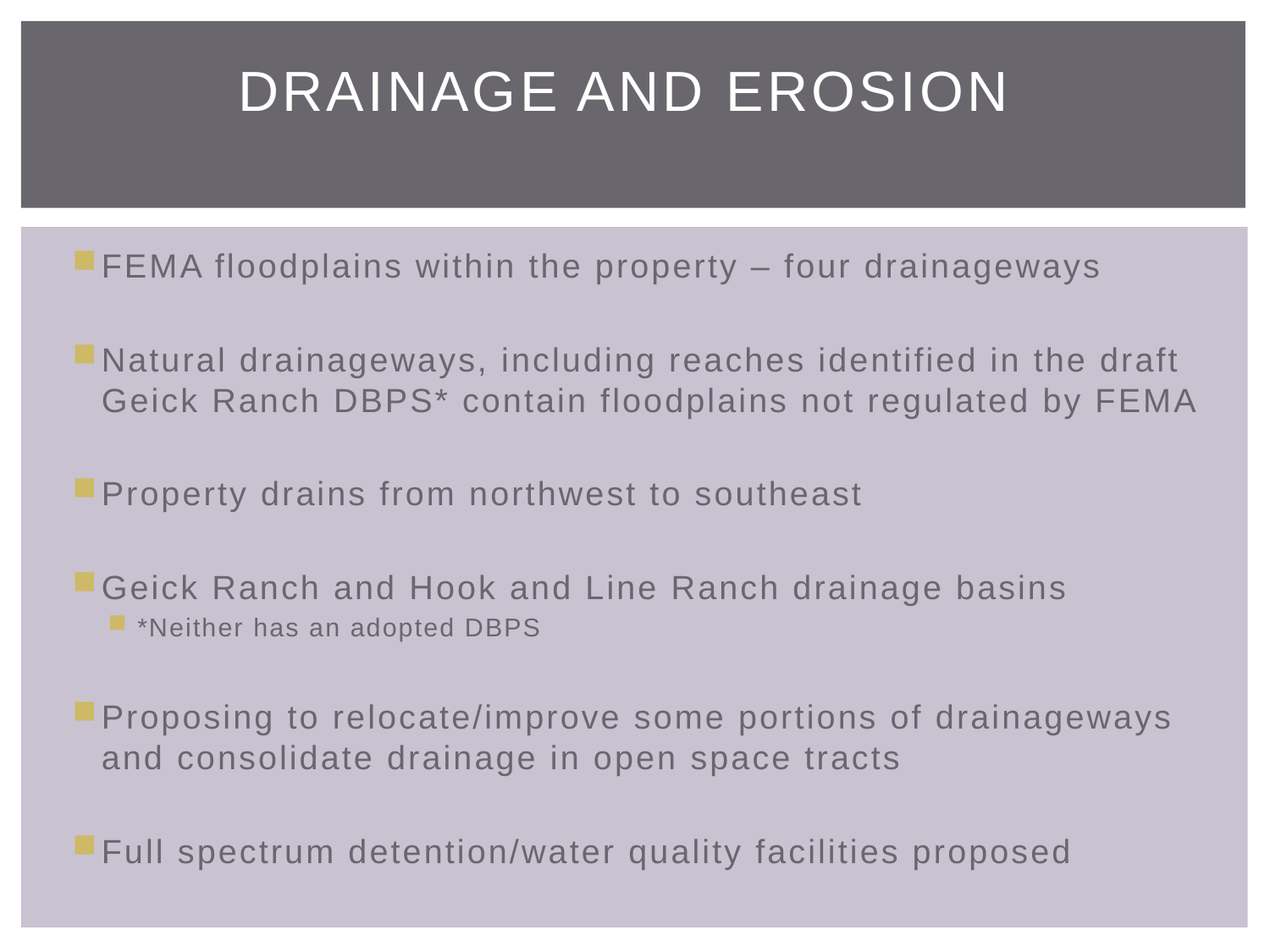

# Drainage and Erosion
FEMA floodplains within the property – four drainageways

Natural drainageways, including reaches identified in the draft Geick Ranch DBPS* contain floodplains not regulated by FEMA

Property drains from northwest to southeast

Geick Ranch and Hook and Line Ranch drainage basins
*Neither has an adopted DBPS

Proposing to relocate/improve some portions of drainageways and consolidate drainage in open space tracts

Full spectrum detention/water quality facilities proposed